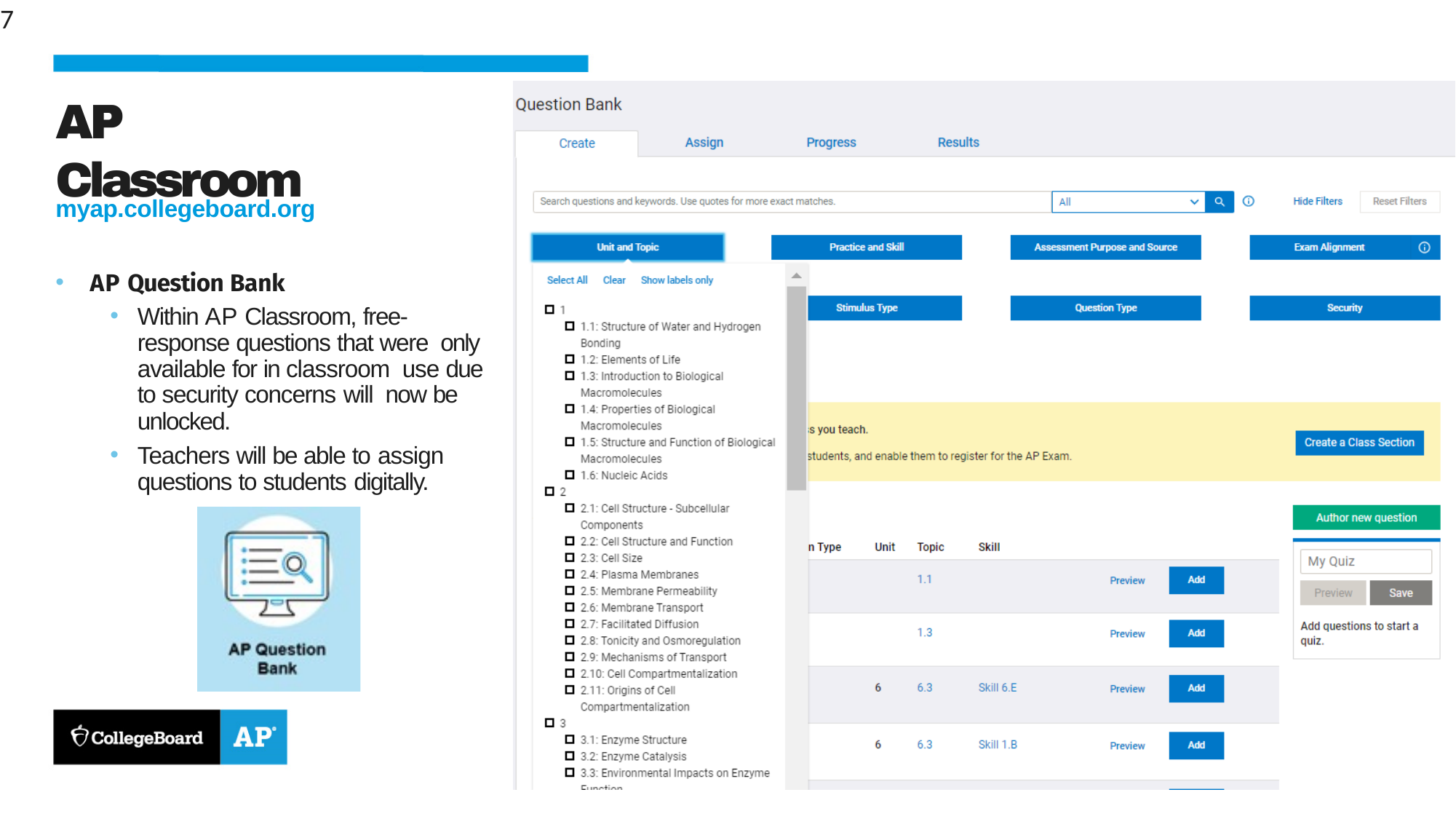

7

# AP Classroom
myap.collegeboard.org

AP Question Bank
Within AP Classroom, free-  response questions that were  only available for in classroom  use due to security concerns will  now be unlocked.
Teachers will be able to assign  questions to students digitally.